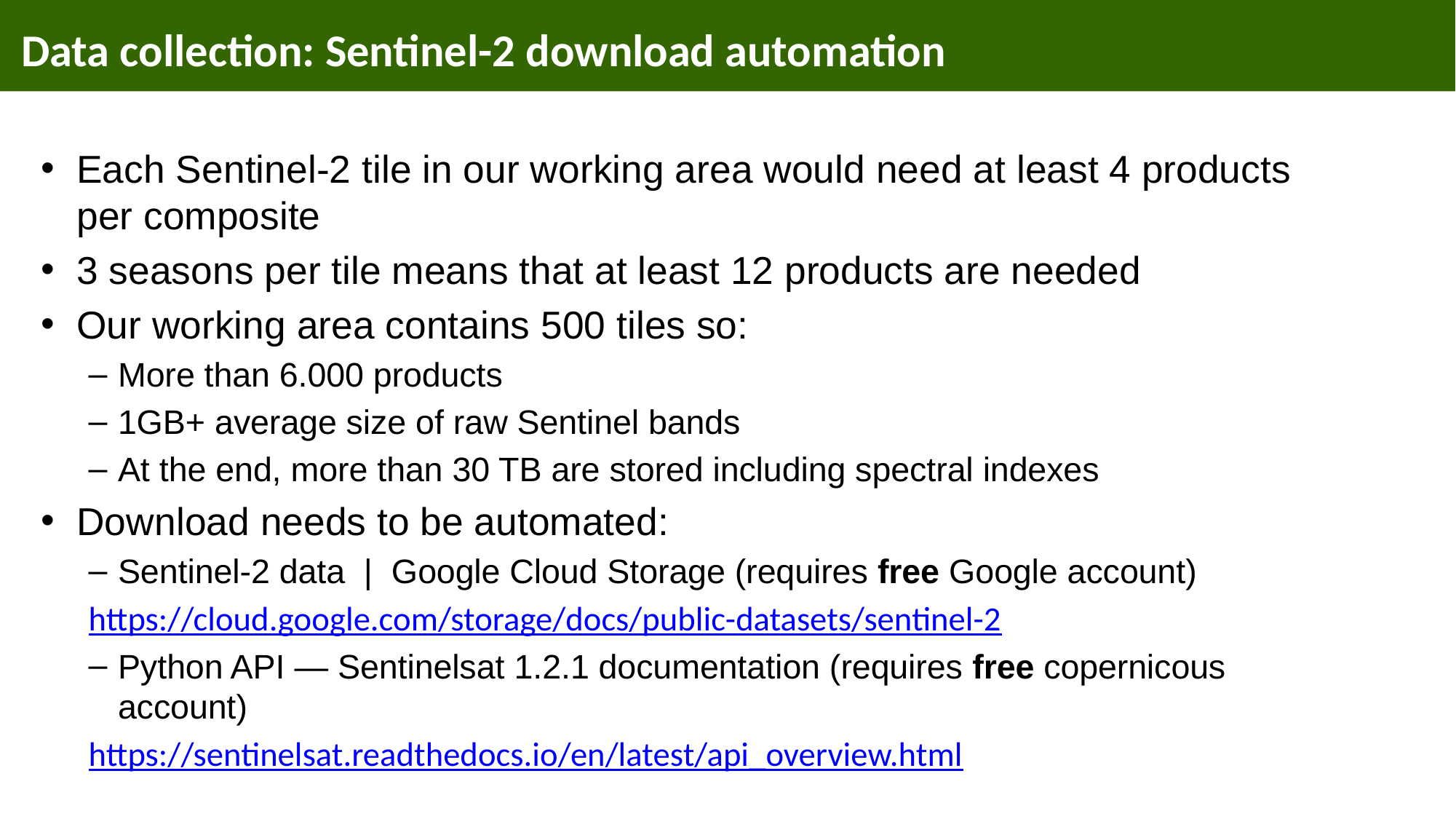

Data collection: Sentinel-2 download automation

Each Sentinel-2 tile in our working area would need at least 4 products per composite
3 seasons per tile means that at least 12 products are needed
Our working area contains 500 tiles so:
More than 6.000 products
1GB+ average size of raw Sentinel bands
At the end, more than 30 TB are stored including spectral indexes
Download needs to be automated:
Sentinel-2 data  |  Google Cloud Storage (requires free Google account)
https://cloud.google.com/storage/docs/public-datasets/sentinel-2
Python API — Sentinelsat 1.2.1 documentation (requires free copernicous account)
https://sentinelsat.readthedocs.io/en/latest/api_overview.html